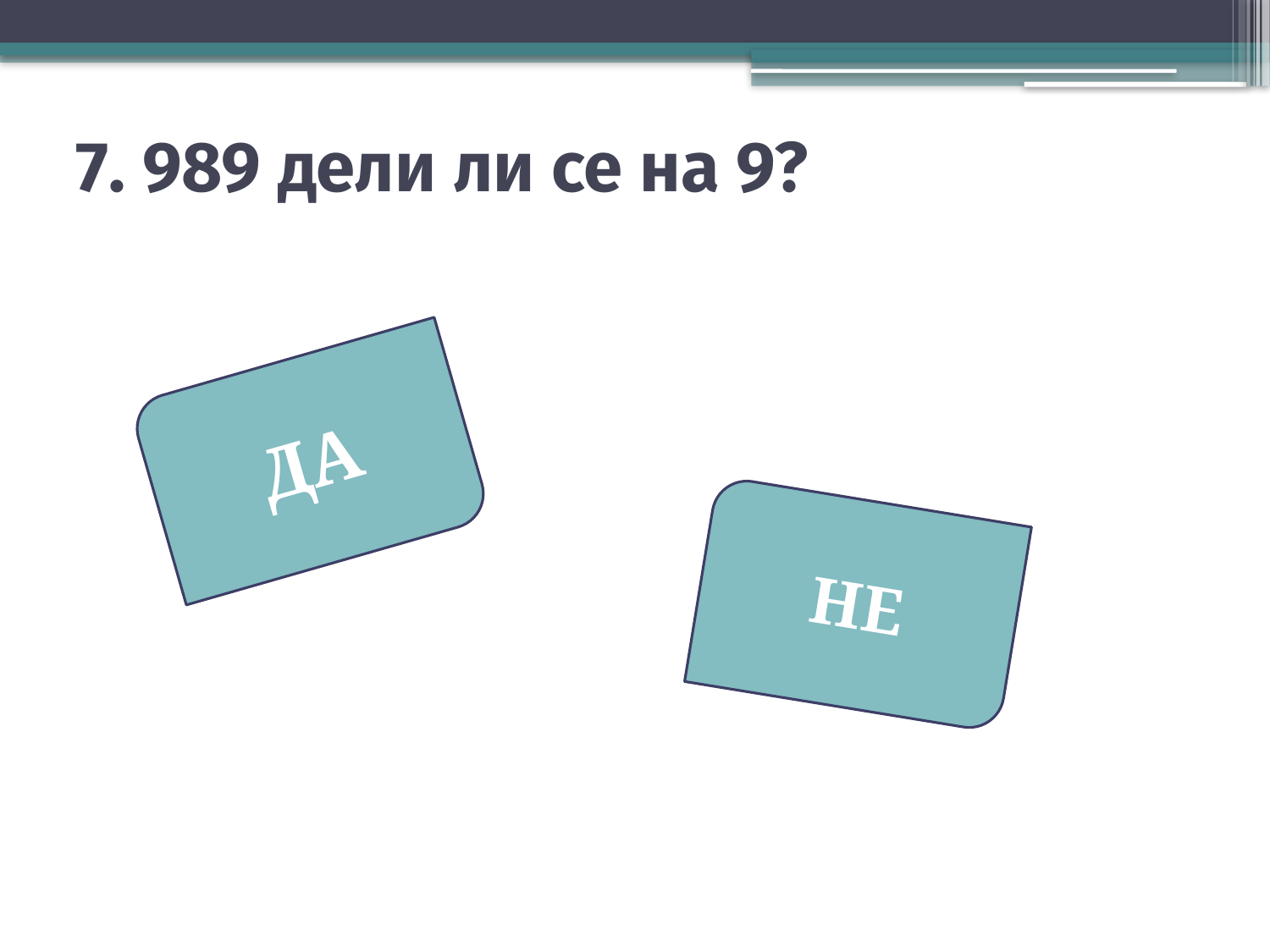

# 7. 989 дели ли се на 9?
ДА
НЕ